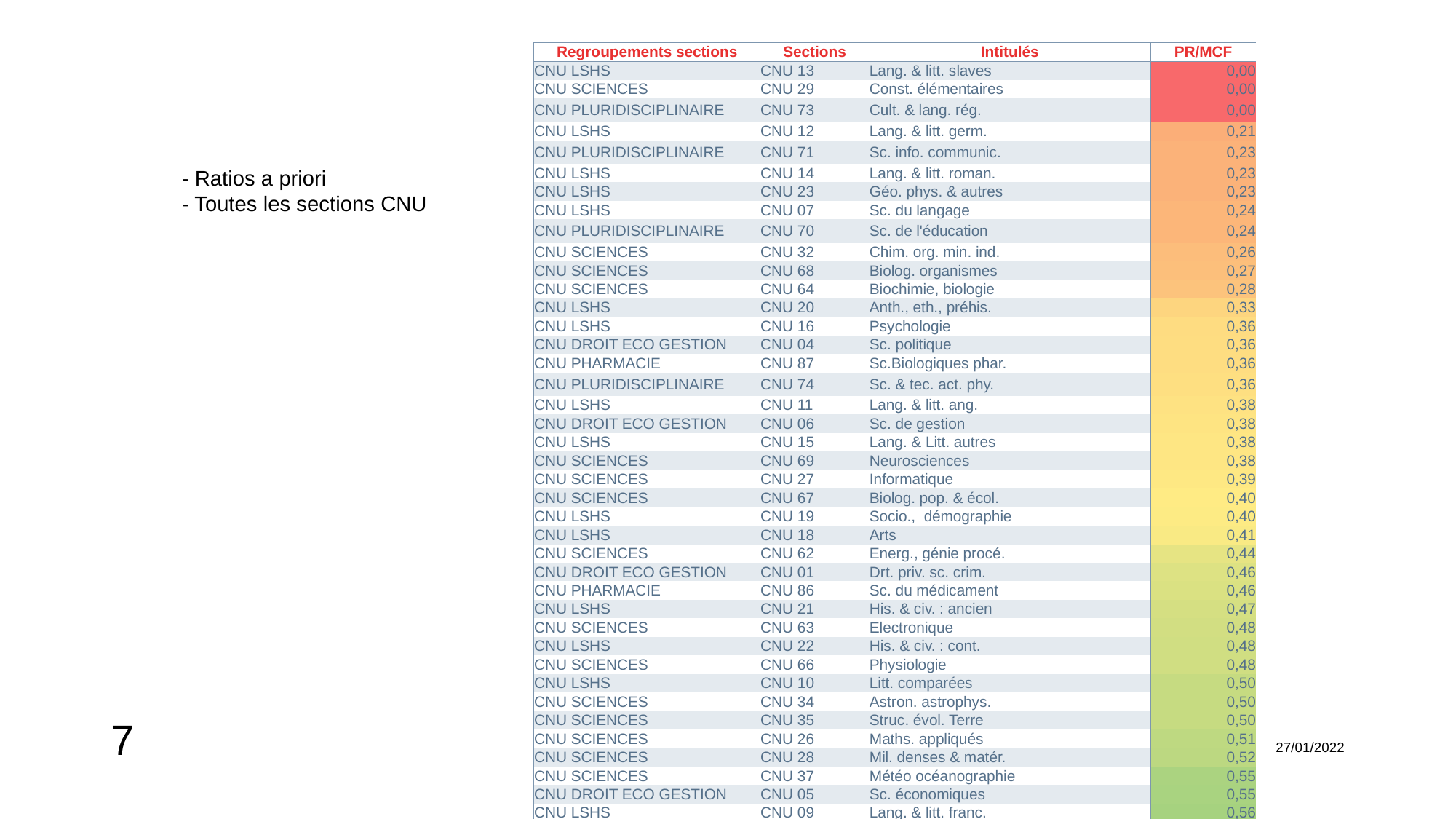

| Regroupements sections | Sections | Intitulés | PR/MCF |
| --- | --- | --- | --- |
| CNU LSHS | CNU 13 | Lang. & litt. slaves | 0,00 |
| CNU SCIENCES | CNU 29 | Const. élémentaires | 0,00 |
| CNU PLURIDISCIPLINAIRE | CNU 73 | Cult. & lang. rég. | 0,00 |
| CNU LSHS | CNU 12 | Lang. & litt. germ. | 0,21 |
| CNU PLURIDISCIPLINAIRE | CNU 71 | Sc. info. communic. | 0,23 |
| CNU LSHS | CNU 14 | Lang. & litt. roman. | 0,23 |
| CNU LSHS | CNU 23 | Géo. phys. & autres | 0,23 |
| CNU LSHS | CNU 07 | Sc. du langage | 0,24 |
| CNU PLURIDISCIPLINAIRE | CNU 70 | Sc. de l'éducation | 0,24 |
| CNU SCIENCES | CNU 32 | Chim. org. min. ind. | 0,26 |
| CNU SCIENCES | CNU 68 | Biolog. organismes | 0,27 |
| CNU SCIENCES | CNU 64 | Biochimie, biologie | 0,28 |
| CNU LSHS | CNU 20 | Anth., eth., préhis. | 0,33 |
| CNU LSHS | CNU 16 | Psychologie | 0,36 |
| CNU DROIT ECO GESTION | CNU 04 | Sc. politique | 0,36 |
| CNU PHARMACIE | CNU 87 | Sc.Biologiques phar. | 0,36 |
| CNU PLURIDISCIPLINAIRE | CNU 74 | Sc. & tec. act. phy. | 0,36 |
| CNU LSHS | CNU 11 | Lang. & litt. ang. | 0,38 |
| CNU DROIT ECO GESTION | CNU 06 | Sc. de gestion | 0,38 |
| CNU LSHS | CNU 15 | Lang. & Litt. autres | 0,38 |
| CNU SCIENCES | CNU 69 | Neurosciences | 0,38 |
| CNU SCIENCES | CNU 27 | Informatique | 0,39 |
| CNU SCIENCES | CNU 67 | Biolog. pop. & écol. | 0,40 |
| CNU LSHS | CNU 19 | Socio., démographie | 0,40 |
| CNU LSHS | CNU 18 | Arts | 0,41 |
| CNU SCIENCES | CNU 62 | Energ., génie procé. | 0,44 |
| CNU DROIT ECO GESTION | CNU 01 | Drt. priv. sc. crim. | 0,46 |
| CNU PHARMACIE | CNU 86 | Sc. du médicament | 0,46 |
| CNU LSHS | CNU 21 | His. & civ. : ancien | 0,47 |
| CNU SCIENCES | CNU 63 | Electronique | 0,48 |
| CNU LSHS | CNU 22 | His. & civ. : cont. | 0,48 |
| CNU SCIENCES | CNU 66 | Physiologie | 0,48 |
| CNU LSHS | CNU 10 | Litt. comparées | 0,50 |
| CNU SCIENCES | CNU 34 | Astron. astrophys. | 0,50 |
| CNU SCIENCES | CNU 35 | Struc. évol. Terre | 0,50 |
| CNU SCIENCES | CNU 26 | Maths. appliqués | 0,51 |
| CNU SCIENCES | CNU 28 | Mil. denses & matér. | 0,52 |
| CNU SCIENCES | CNU 37 | Météo océanographie | 0,55 |
| CNU DROIT ECO GESTION | CNU 05 | Sc. économiques | 0,55 |
| CNU LSHS | CNU 09 | Lang. & litt. franc. | 0,56 |
| CNU SCIENCES | CNU 61 | Génie informatique | 0,57 |
| CNU PHARMACIE | CNU 85 | Sc. phys-ch., autres | 0,57 |
| CNU DROIT ECO GESTION | CNU 03 | Hist. drt. & inst. | 0,60 |
| CNU PLURIDISCIPLINAIRE | CNU 72 | Epis., his. sc. tec. | 0,60 |
| CNU SCIENCES | CNU 31 | Chim. théo., phys. | 0,63 |
| CNU SCIENCES | CNU 60 | Mécan., génie mécan. | 0,66 |
| CNU LSHS | CNU 08 | Lang. & litt. anc. | 0,67 |
| CNU SCIENCES | CNU 25 | Mathématiques | 0,68 |
| CNU DROIT ECO GESTION | CNU 02 | Drt. publ. | 0,70 |
| CNU SCIENCES | CNU 36 | Terre solide | 0,73 |
| CNU SCIENCES | CNU 65 | Biologie cellulaire | 0,73 |
| CNU LSHS | CNU 17 | Philosophie | 0,82 |
| CNU SCIENCES | CNU 30 | Mil. dilués & optiq. | 0,83 |
| CNU SCIENCES | CNU 33 | Chim. des matériaux | 1,00 |
| CNU LSHS | CNU 24 | Amén. espace, urbain | 1,75 |
- Ratios a priori
- Toutes les sections CNU